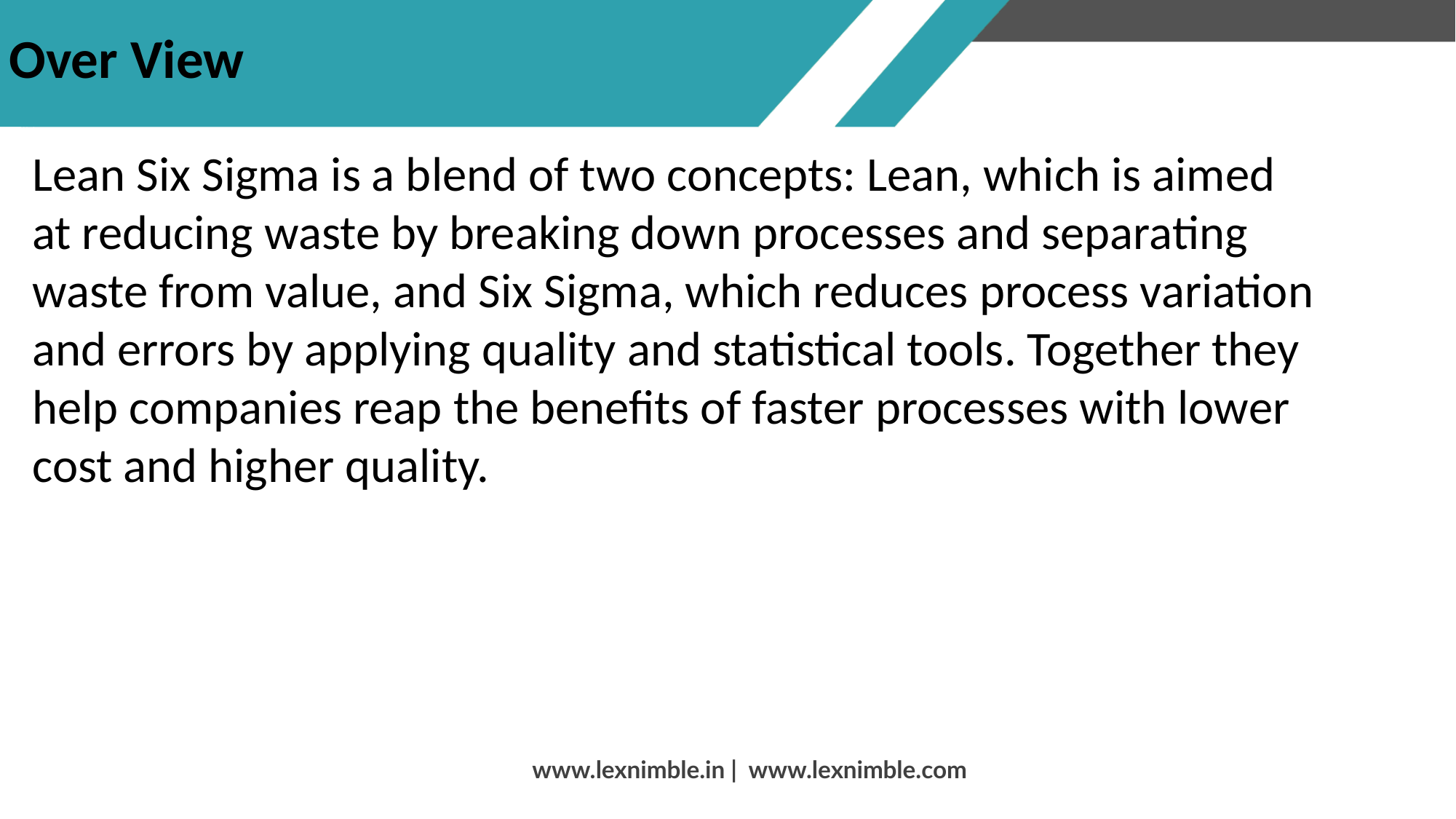

# Over View
Lean Six Sigma is a blend of two concepts: Lean, which is aimed at reducing waste by breaking down processes and separating waste from value, and Six Sigma, which reduces process variation and errors by applying quality and statistical tools. Together they help companies reap the benefits of faster processes with lower cost and higher quality.